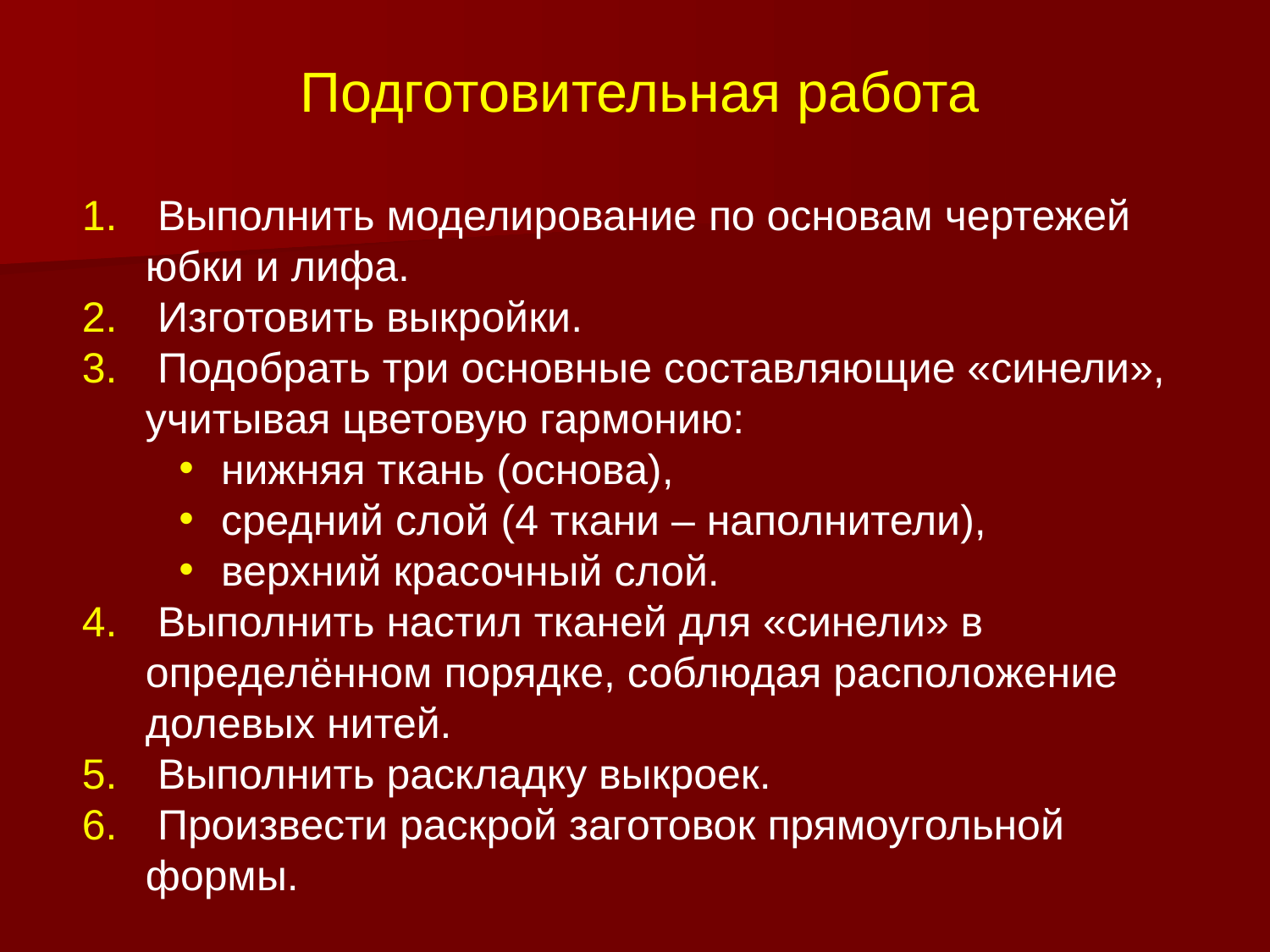

# Подготовительная работа
 Выполнить моделирование по основам чертежей юбки и лифа.
 Изготовить выкройки.
 Подобрать три основные составляющие «синели», учитывая цветовую гармонию:
 нижняя ткань (основа),
 средний слой (4 ткани – наполнители),
 верхний красочный слой.
 Выполнить настил тканей для «синели» в определённом порядке, соблюдая расположение долевых нитей.
 Выполнить раскладку выкроек.
 Произвести раскрой заготовок прямоугольной формы.